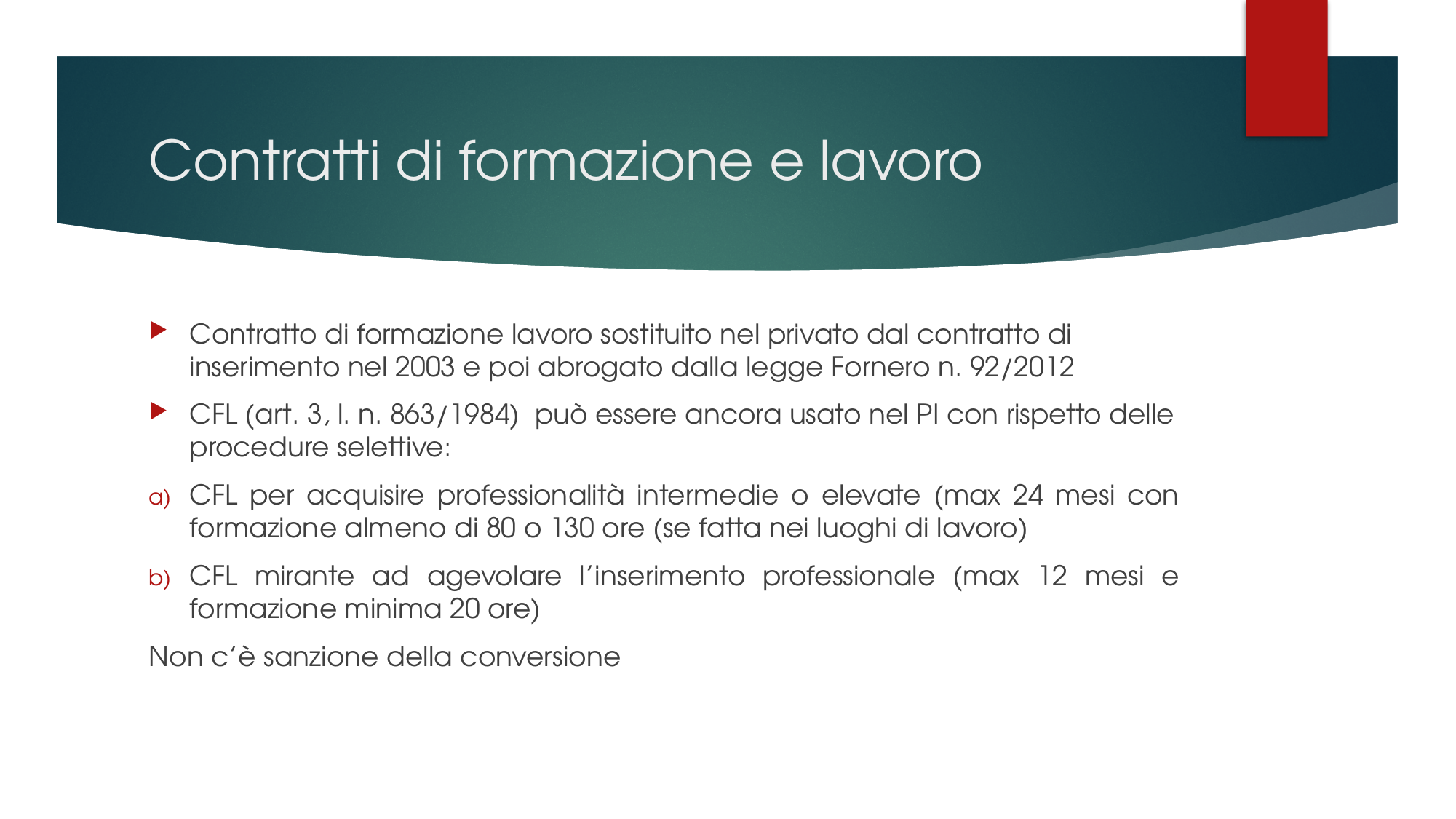

# Contratti di formazione e lavoro
Contratto di formazione lavoro sostituito nel privato dal contratto di inserimento nel 2003 e poi abrogato dalla legge Fornero n. 92/2012
CFL (art. 3, l. n. 863/1984)  può essere ancora usato nel PI con rispetto delle procedure selettive:
CFL per acquisire professionalità intermedie o elevate (max 24 mesi con formazione almeno di 80 o 130 ore (se fatta nei luoghi di lavoro)
CFL mirante ad agevolare l’inserimento professionale (max 12 mesi e formazione minima 20 ore)
Non c’è sanzione della conversione